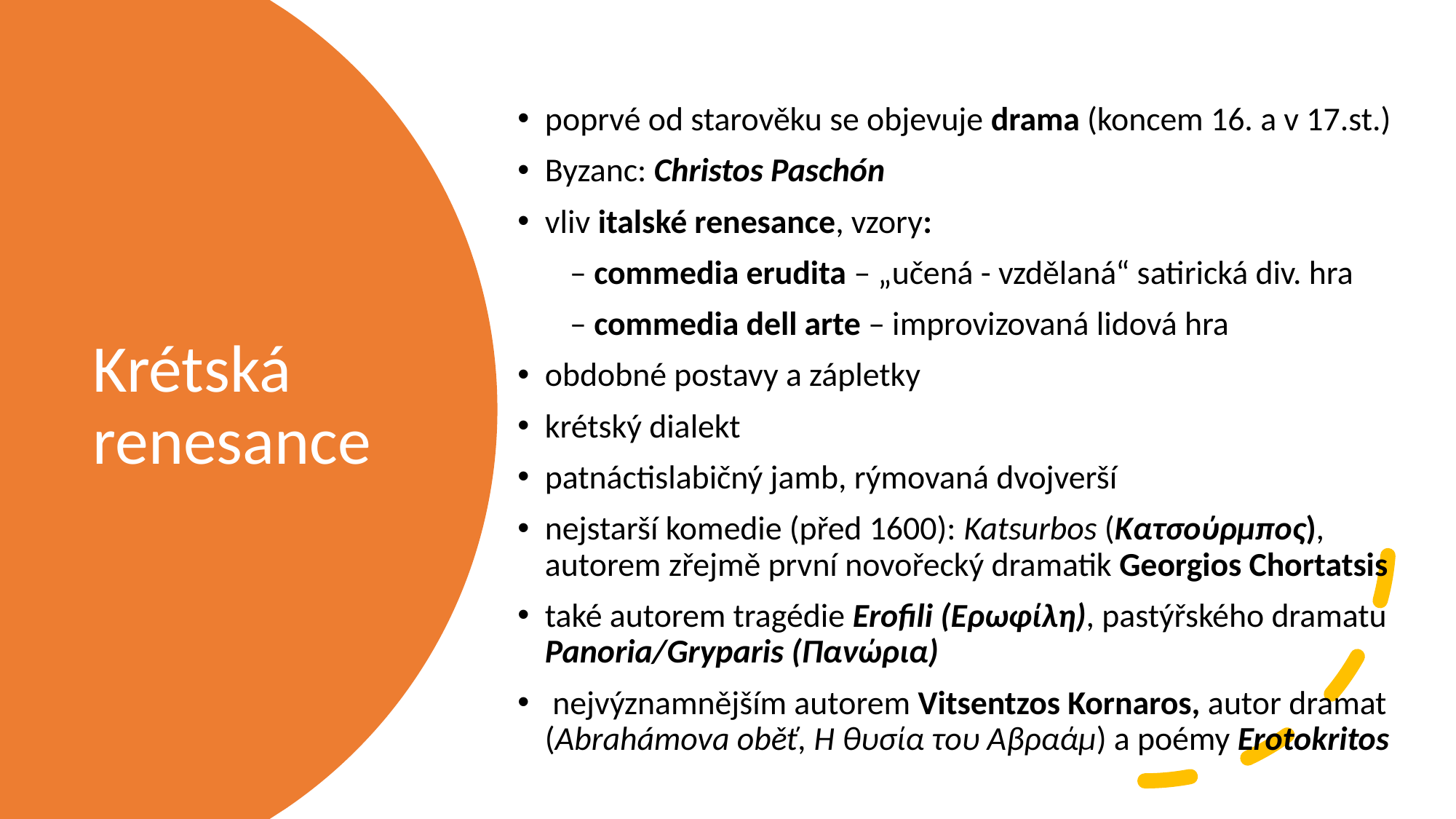

poprvé od starověku se objevuje drama (koncem 16. a v 17.st.)
Byzanc: Christos Paschón
vliv italské renesance, vzory:
       – commedia erudita – „učená - vzdělaná“ satirická div. hra
       – commedia dell arte – improvizovaná lidová hra
obdobné postavy a zápletky
krétský dialekt
patnáctislabičný jamb, rýmovaná dvojverší
nejstarší komedie (před 1600): Katsurbos (Κατσούρμπος), autorem zřejmě první novořecký dramatik Georgios Chortatsis
také autorem tragédie Εrofili (Ερωφίλη), pastýřského dramatu Panoria/Gryparis (Πανώρια)
 nejvýznamnějším autorem Vitsentzos Kornaros, autor dramat (Abrahámova oběť, Η θυσία του Αβραάμ) a poémy Erotokritos
# Krétská renesance